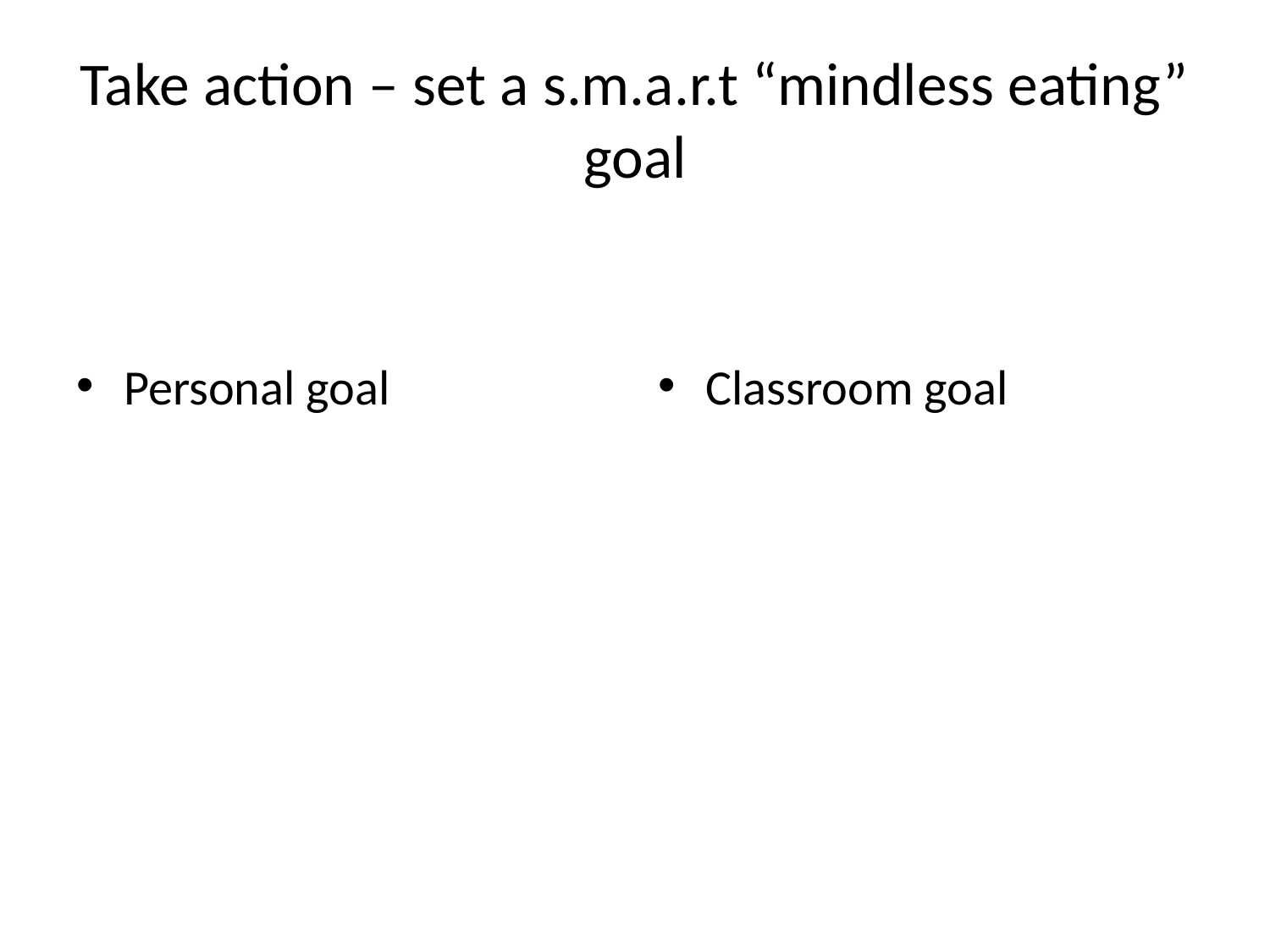

# Take action – set a s.m.a.r.t “mindless eating” goal
Personal goal
Classroom goal